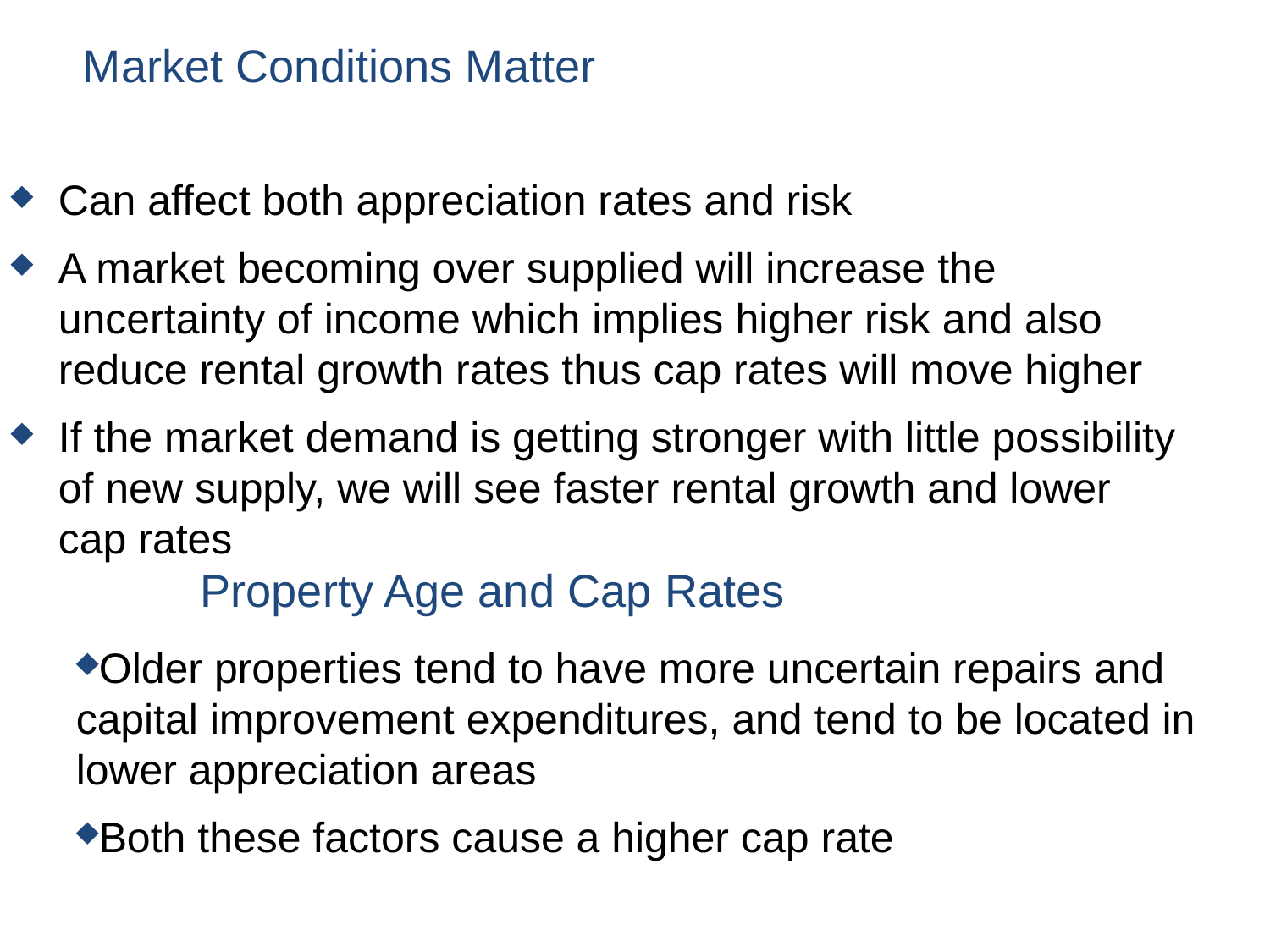

Market Conditions Matter
Can affect both appreciation rates and risk
A market becoming over supplied will increase the uncertainty of income which implies higher risk and also reduce rental growth rates thus cap rates will move higher
If the market demand is getting stronger with little possibility of new supply, we will see faster rental growth and lower cap rates
Property Age and Cap Rates
Older properties tend to have more uncertain repairs and capital improvement expenditures, and tend to be located in lower appreciation areas
Both these factors cause a higher cap rate